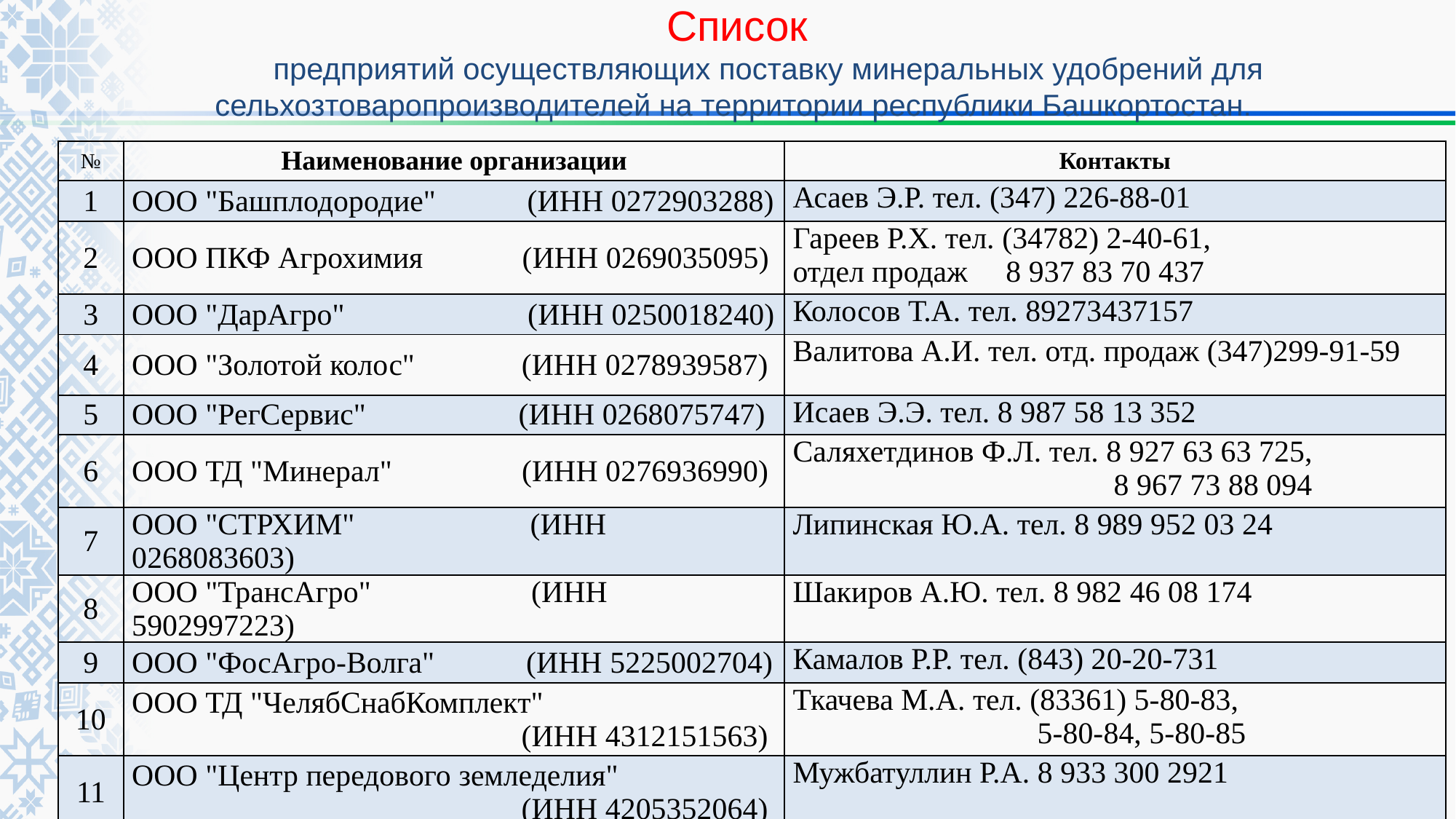

Список
 предприятий осуществляющих поставку минеральных удобрений для сельхозтоваропроизводителей на территории республики Башкортостан.
| № | Наименование организации | Контакты |
| --- | --- | --- |
| 1 | ООО "Башплодородие" (ИНН 0272903288) | Асаев Э.Р. тел. (347) 226-88-01 |
| 2 | ООО ПКФ Агрохимия (ИНН 0269035095) | Гареев Р.Х. тел. (34782) 2-40-61, отдел продаж 8 937 83 70 437 |
| 3 | ООО "ДарАгро" (ИНН 0250018240) | Колосов Т.А. тел. 89273437157 |
| 4 | ООО "Золотой колос" (ИНН 0278939587) | Валитова А.И. тел. отд. продаж (347)299-91-59 |
| 5 | ООО "РегСервис" (ИНН 0268075747) | Исаев Э.Э. тел. 8 987 58 13 352 |
| 6 | ООО ТД "Минерал" (ИНН 0276936990) | Саляхетдинов Ф.Л. тел. 8 927 63 63 725, 8 967 73 88 094 |
| 7 | ООО "СТРХИМ" (ИНН 0268083603) | Липинская Ю.А. тел. 8 989 952 03 24 |
| 8 | ООО "ТрансАгро" (ИНН 5902997223) | Шакиров А.Ю. тел. 8 982 46 08 174 |
| 9 | ООО "ФосАгро-Волга" (ИНН 5225002704) | Камалов Р.Р. тел. (843) 20-20-731 |
| 10 | ООО ТД "ЧелябСнабКомплект" (ИНН 4312151563) | Ткачева М.А. тел. (83361) 5-80-83, 5-80-84, 5-80-85 |
| 11 | ООО "Центр передового земледелия" (ИНН 4205352064) | Мужбатуллин Р.А. 8 933 300 2921 |
| 12 | ООО "Аммоний-Агро" (ИНН 1627007180) | Чазов А.А. (85549) 9-20-51 |